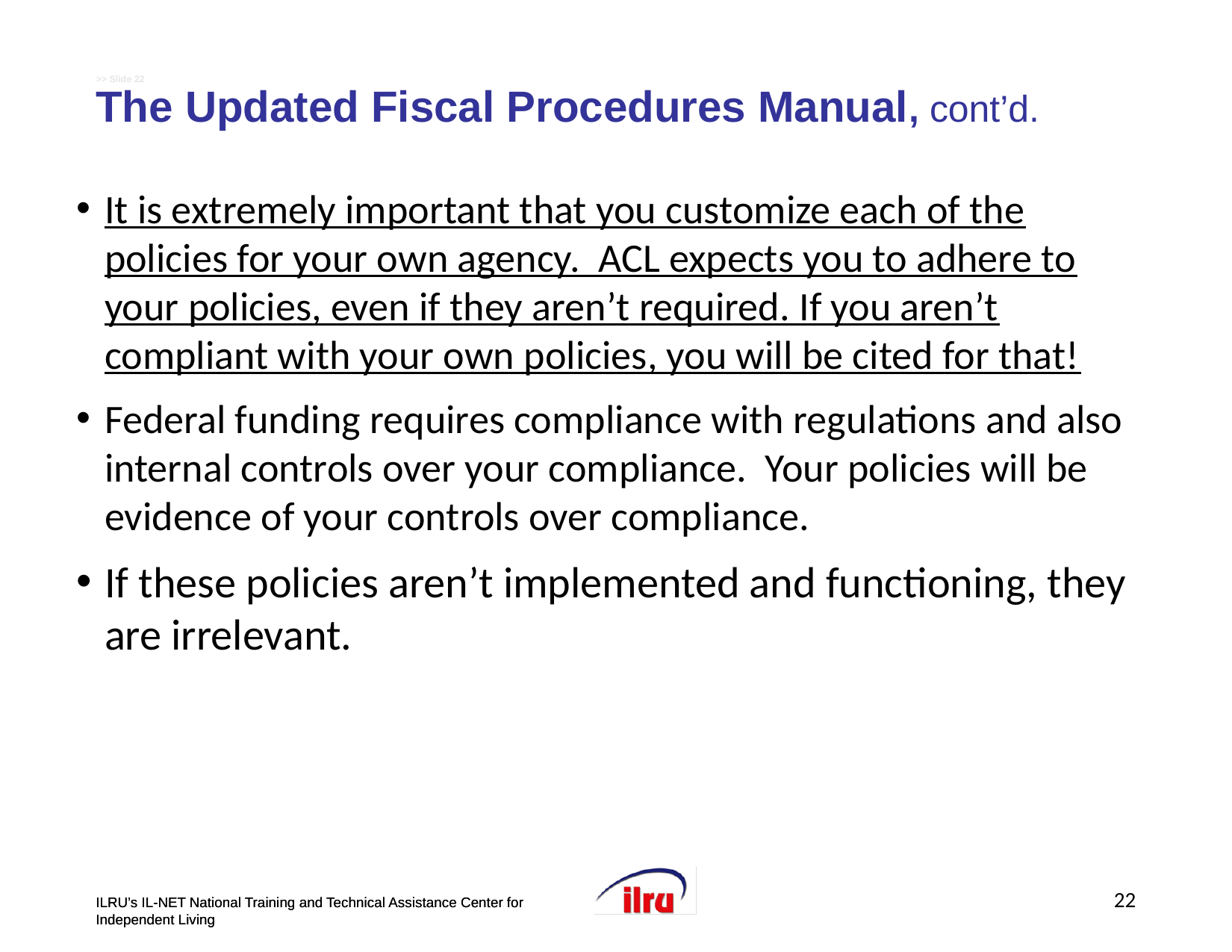

# >> Slide 22 The Updated Fiscal Procedures Manual, cont’d.
It is extremely important that you customize each of the policies for your own agency.  ACL expects you to adhere to your policies, even if they aren’t required. If you aren’t compliant with your own policies, you will be cited for that!
Federal funding requires compliance with regulations and also internal controls over your compliance.  Your policies will be evidence of your controls over compliance.
If these policies aren’t implemented and functioning, they are irrelevant.
22